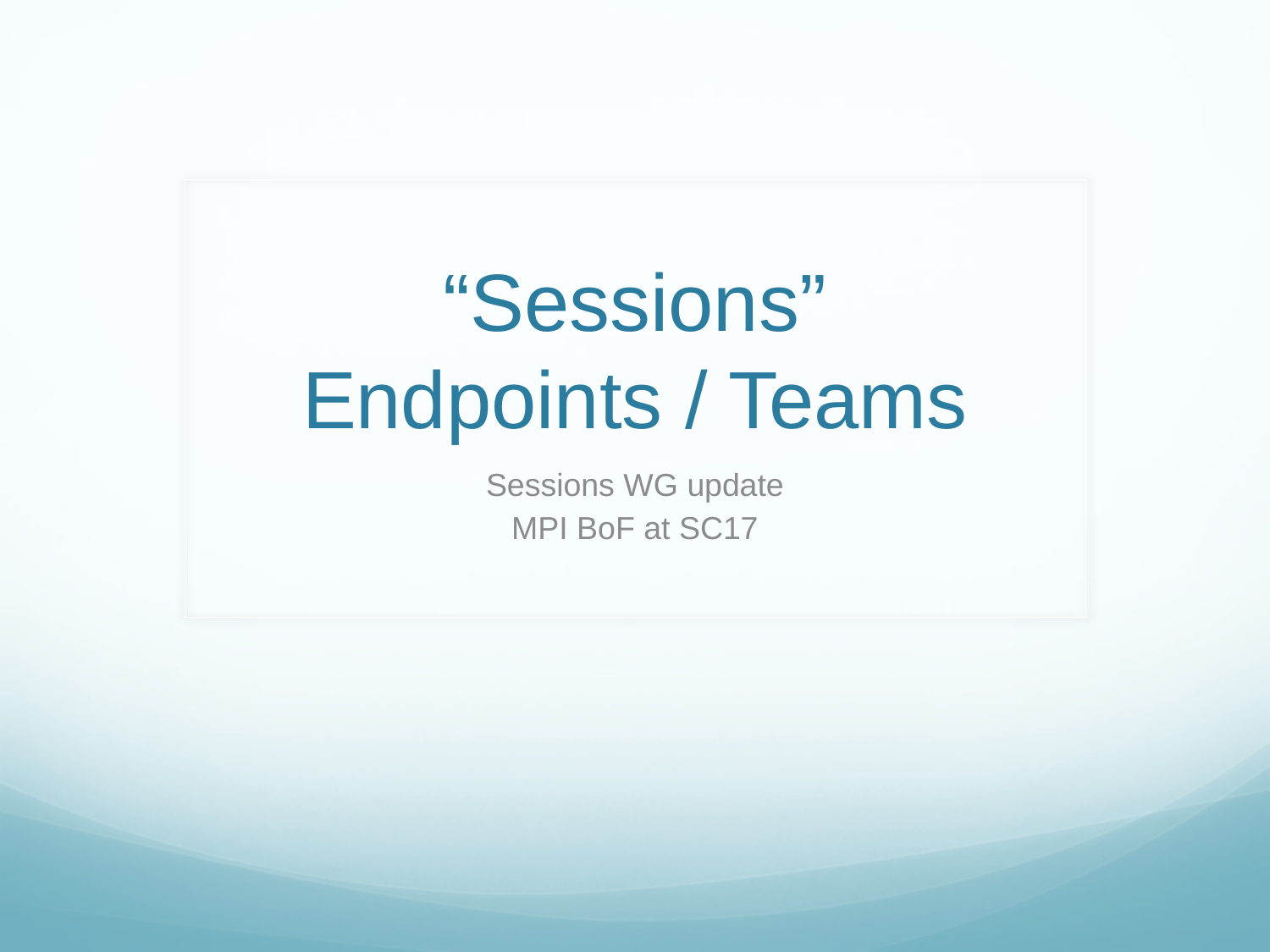

# “Sessions” Endpoints / Teams
Sessions WG update
MPI BoF at SC17